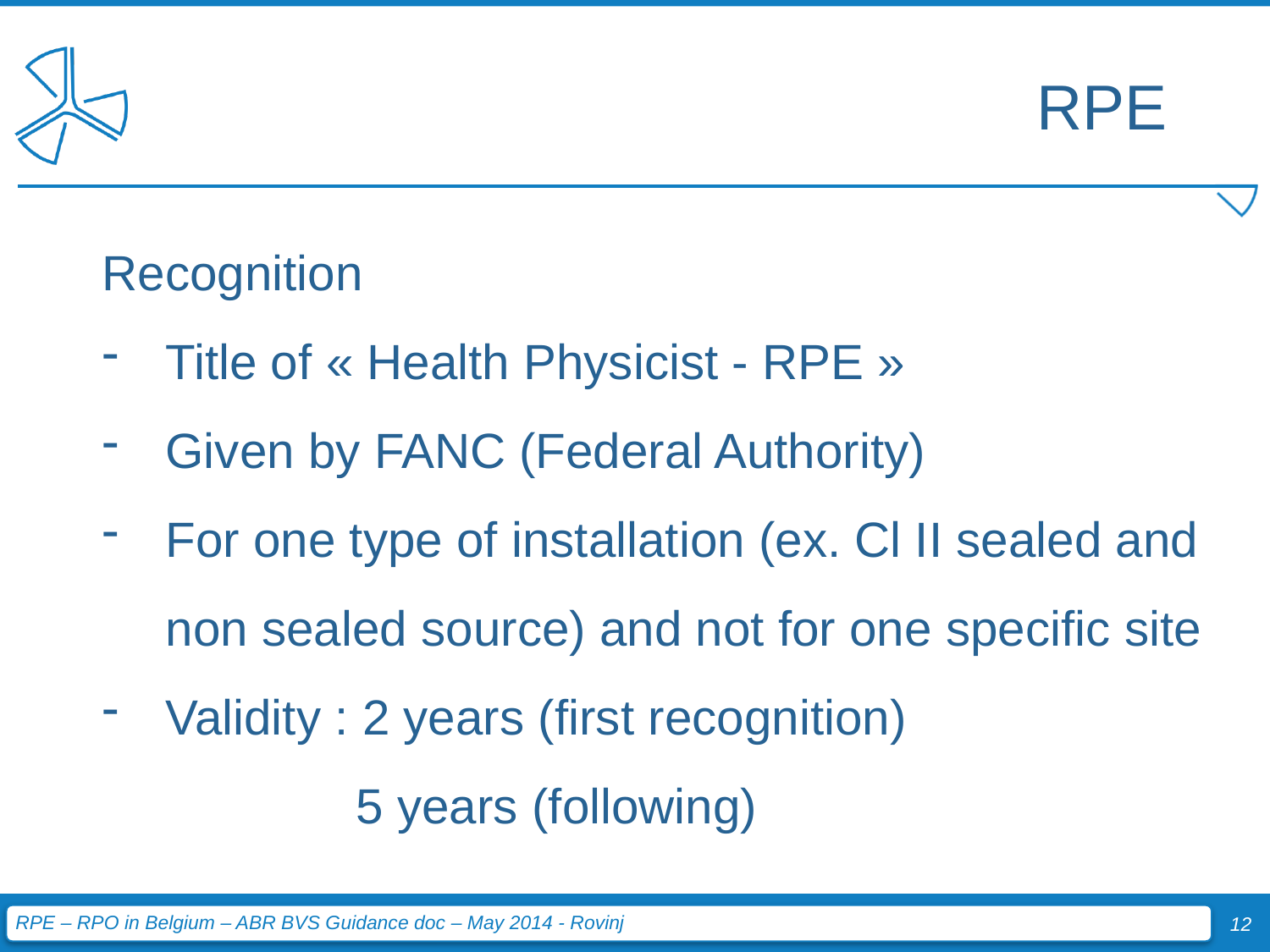

RPE
Recognition
Title of « Health Physicist - RPE »
Given by FANC (Federal Authority)
For one type of installation (ex. Cl II sealed and non sealed source) and not for one specific site
Validity : 2 years (first recognition)
		5 years (following)